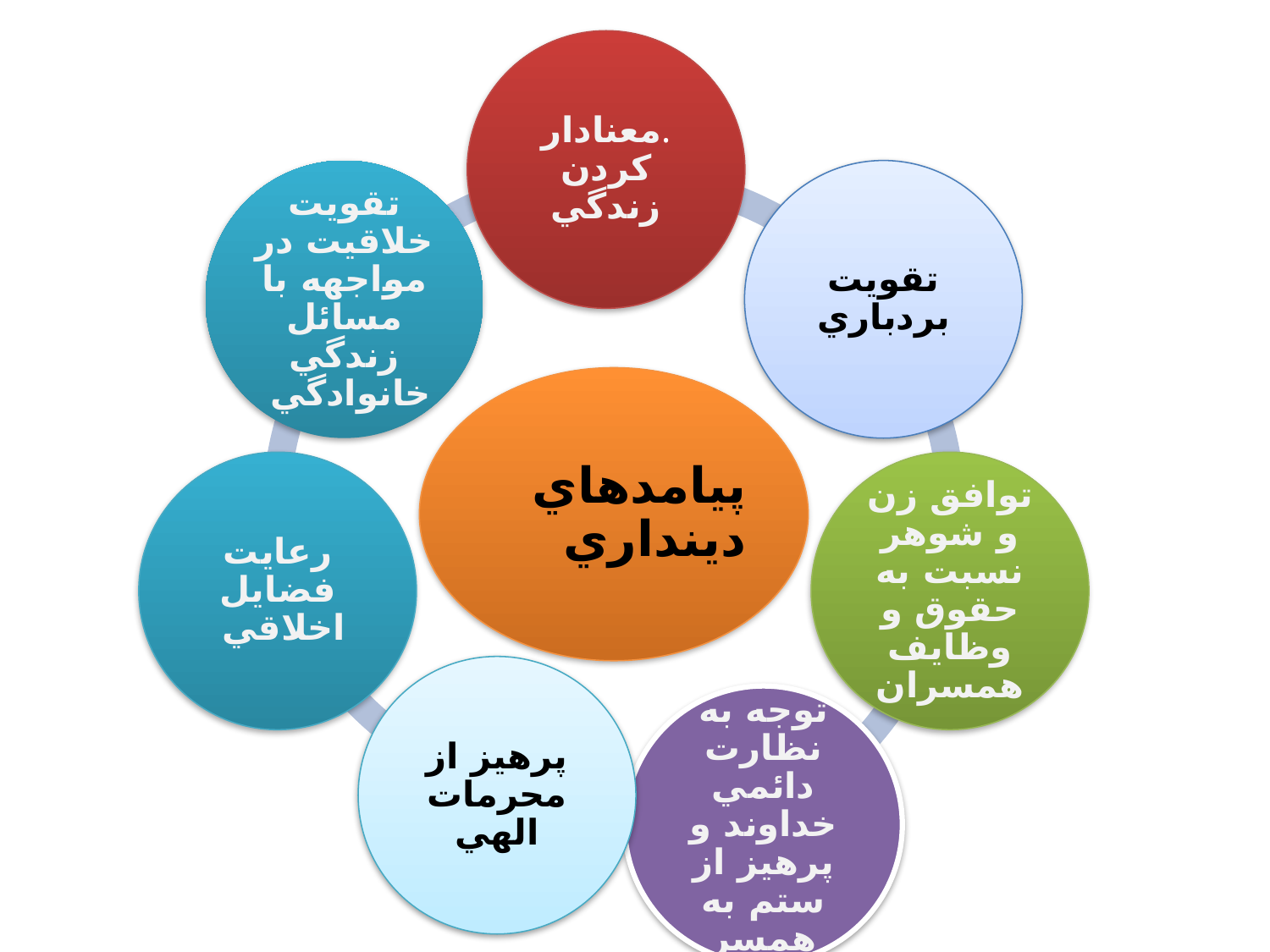

پيامدهاي دينداري
.معنادار کردن زندگي
تقويت بردباري
توافق زن و شوهر نسبت به حقوق و وظايف همسران
توجه به نظارت دائمي خداوند و پرهيز از ستم به همسر
پرهيز از محرمات الهي
رعايت فضايل اخلاقي
تقويت خلاقيت در مواجهه با مسائل زندگي خانوادگي